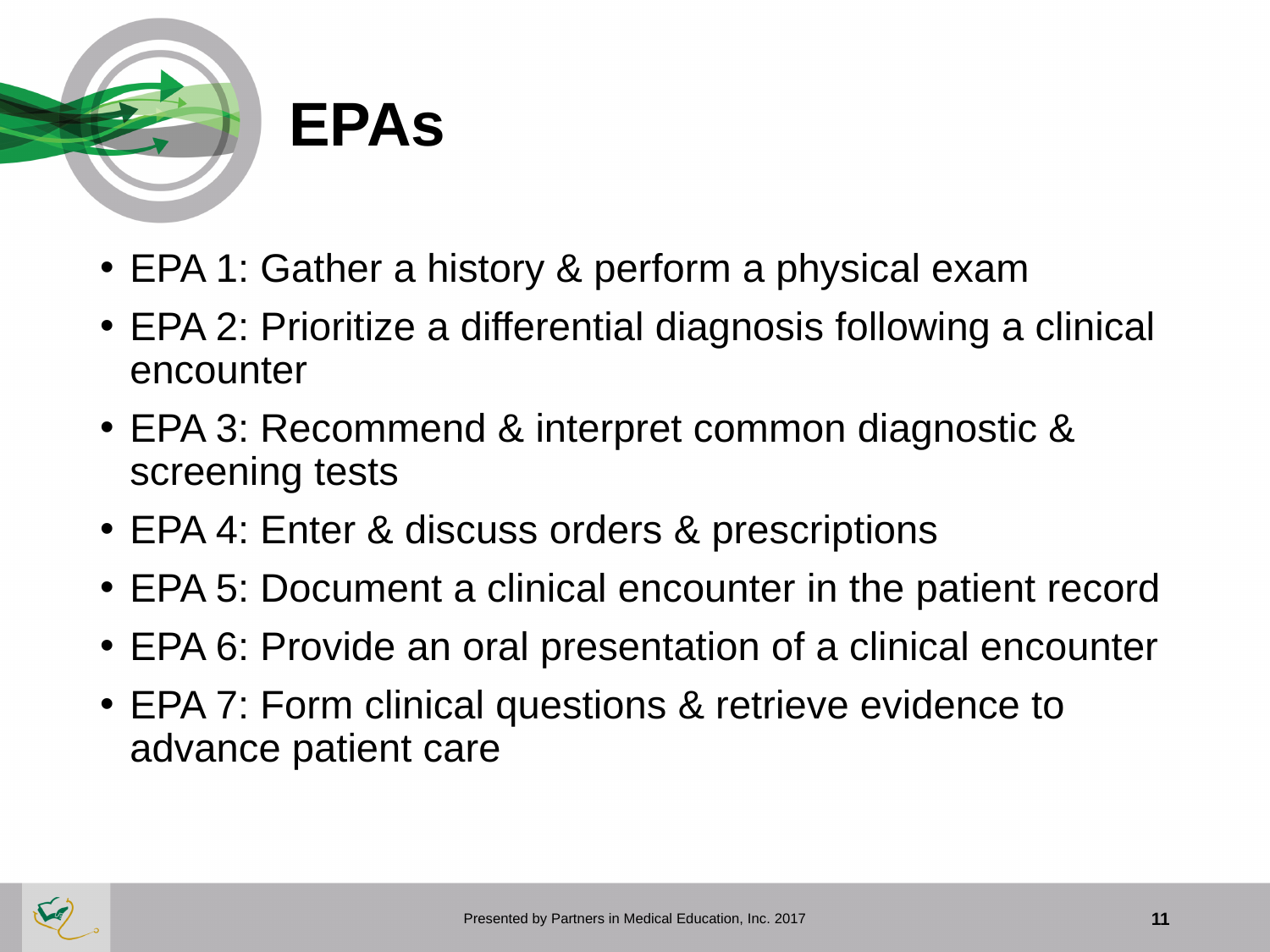

# EPAs
EPA 1: Gather a history & perform a physical exam
EPA 2: Prioritize a differential diagnosis following a clinical encounter
EPA 3: Recommend & interpret common diagnostic & screening tests
EPA 4: Enter & discuss orders & prescriptions
EPA 5: Document a clinical encounter in the patient record
EPA 6: Provide an oral presentation of a clinical encounter
EPA 7: Form clinical questions & retrieve evidence to advance patient care
Presented by Partners in Medical Education, Inc. 2017
11